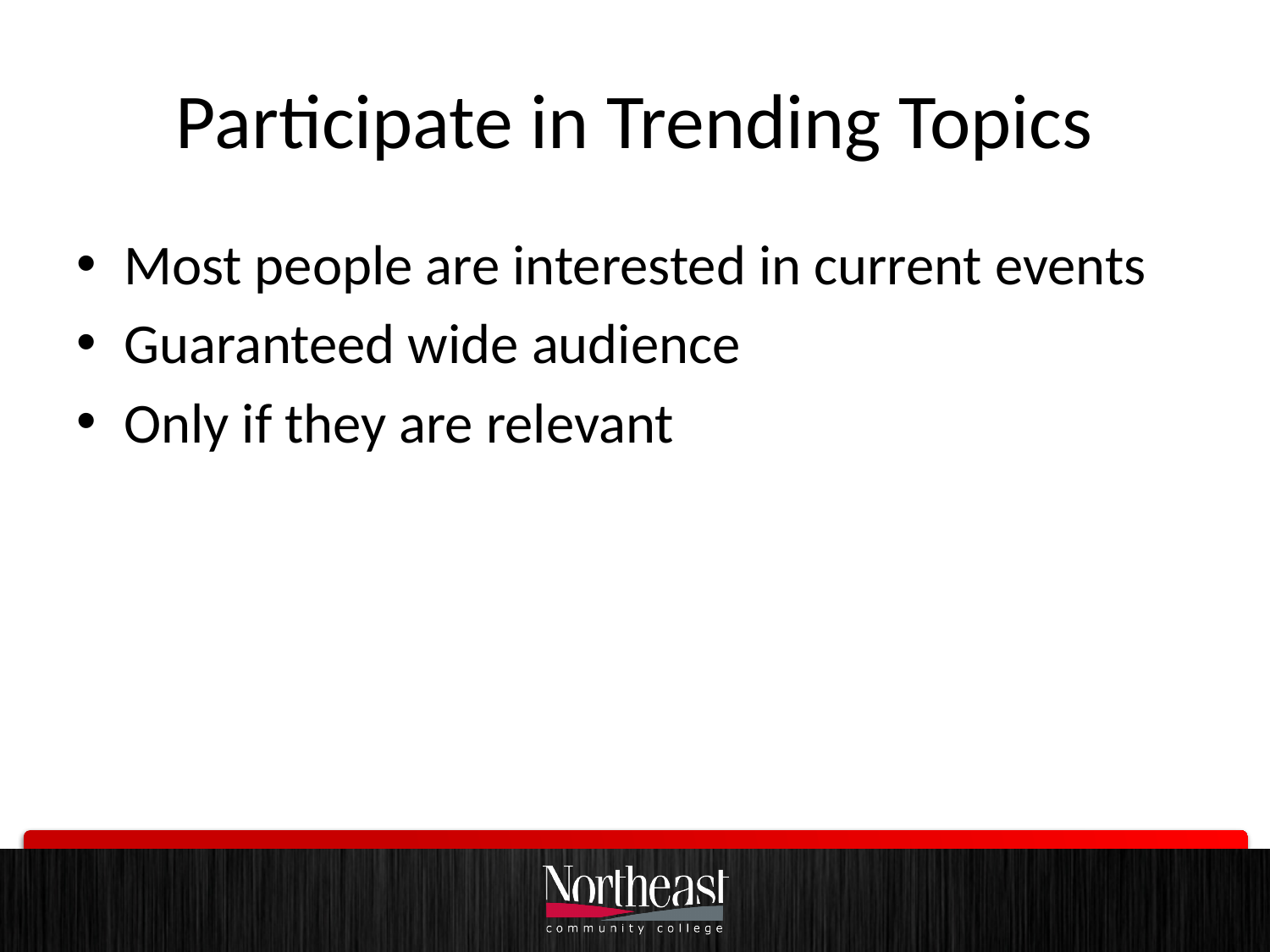

# Participate in Trending Topics
Most people are interested in current events
Guaranteed wide audience
Only if they are relevant